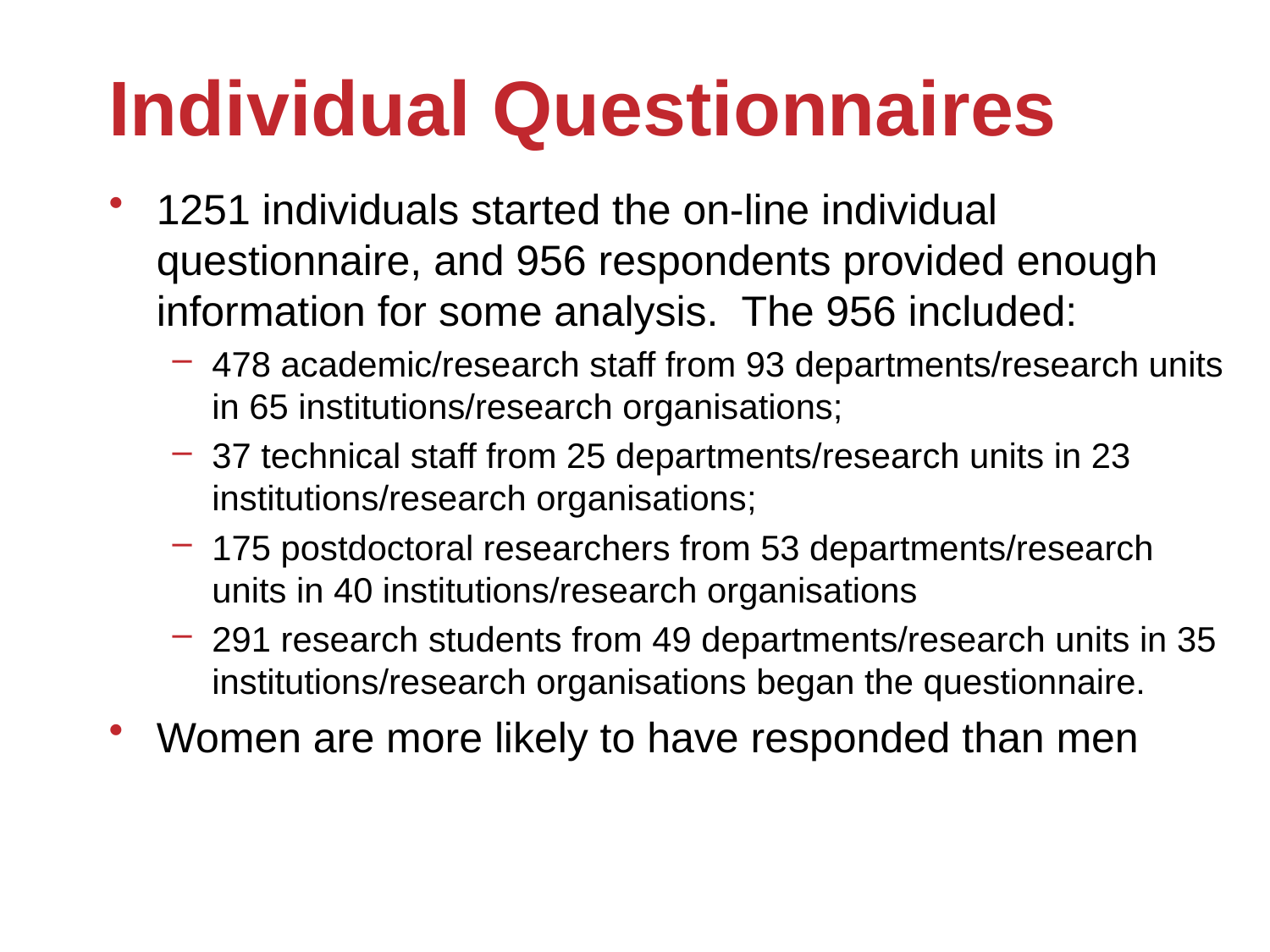

# Individual Questionnaires
1251 individuals started the on-line individual questionnaire, and 956 respondents provided enough information for some analysis.  The 956 included:
478 academic/research staff from 93 departments/research units in 65 institutions/research organisations;
37 technical staff from 25 departments/research units in 23 institutions/research organisations;
175 postdoctoral researchers from 53 departments/research units in 40 institutions/research organisations
291 research students from 49 departments/research units in 35 institutions/research organisations began the questionnaire.
Women are more likely to have responded than men